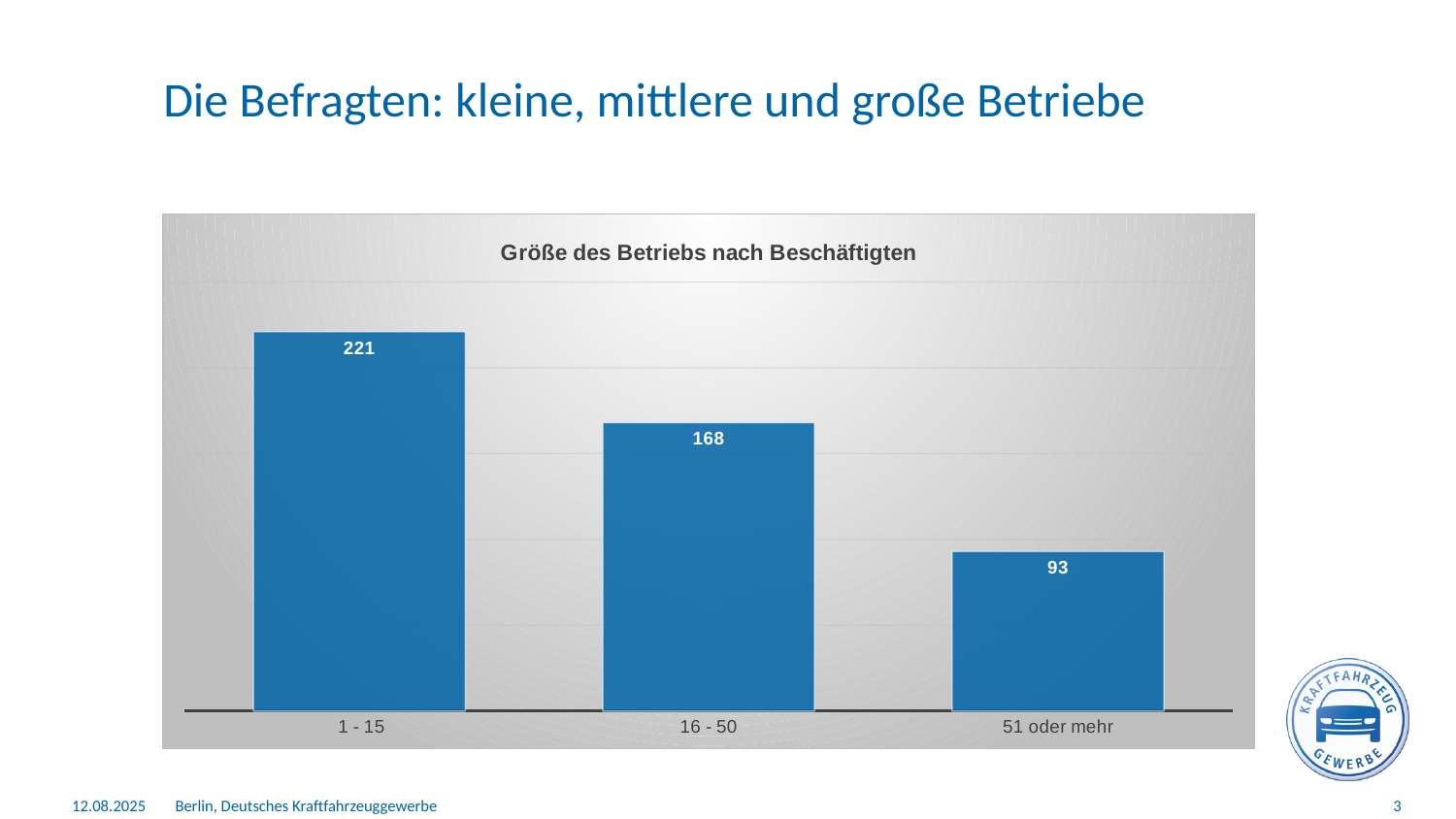

# Die Befragten: kleine, mittlere und große Betriebe

### Chart: Größe des Betriebs nach Beschäftigten

| Category |  |
|---|---|
|  1 - 15 | 221.0 |
| 16 - 50 | 168.0 |
| 51 oder mehr | 93.0 |
12.08.2025
Berlin, Deutsches Kraftfahrzeuggewerbe
3